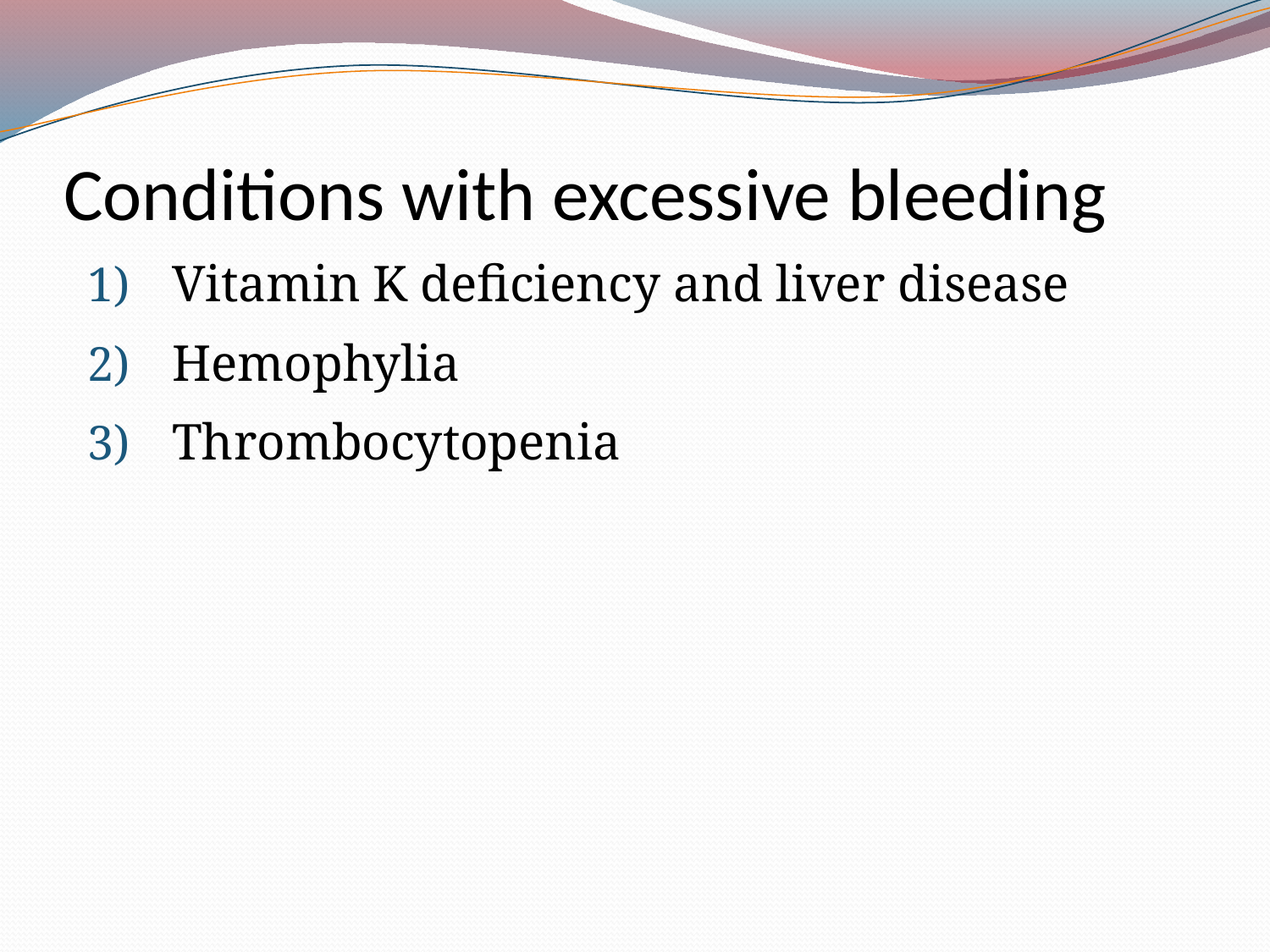

# Conditions with excessive bleeding
Vitamin K deficiency and liver disease
Hemophylia
Thrombocytopenia